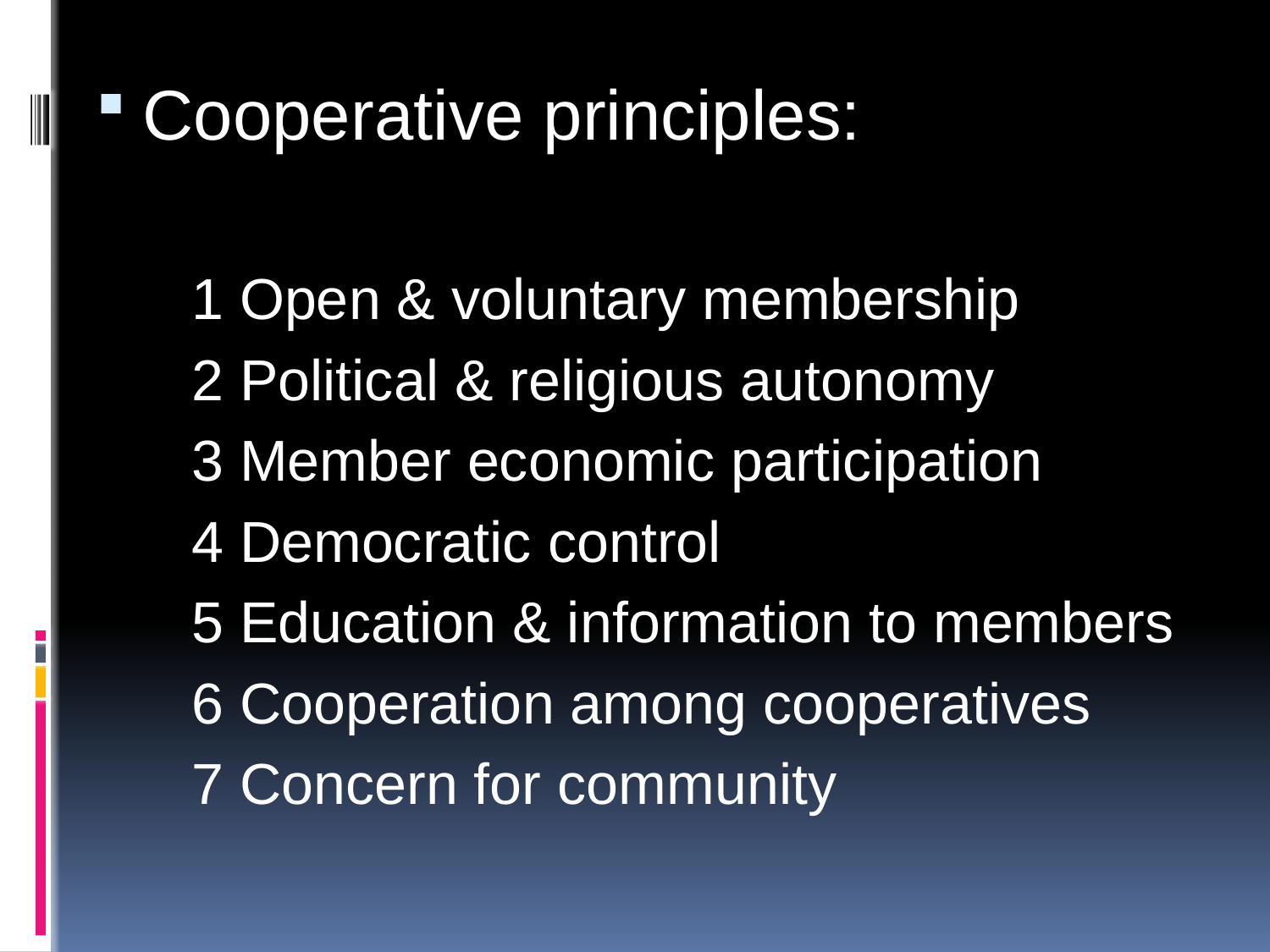

Cooperative principles:

1 Open & voluntary membership
2 Political & religious autonomy
3 Member economic participation
4 Democratic control
5 Education & information to members
6 Cooperation among cooperatives
7 Concern for community